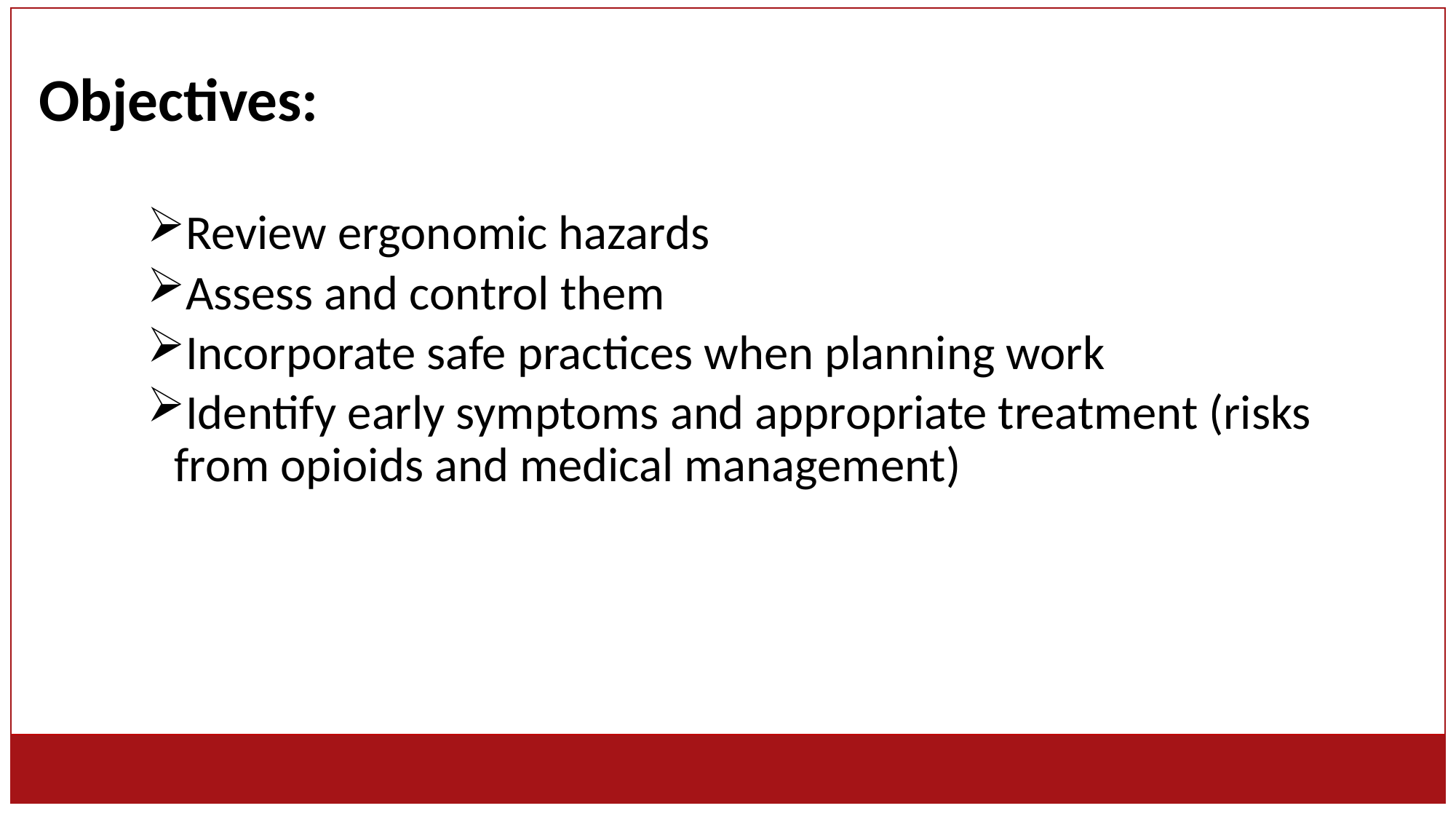

# Objectives:
Review ergonomic hazards
Assess and control them
Incorporate safe practices when planning work
Identify early symptoms and appropriate treatment (risks from opioids and medical management)